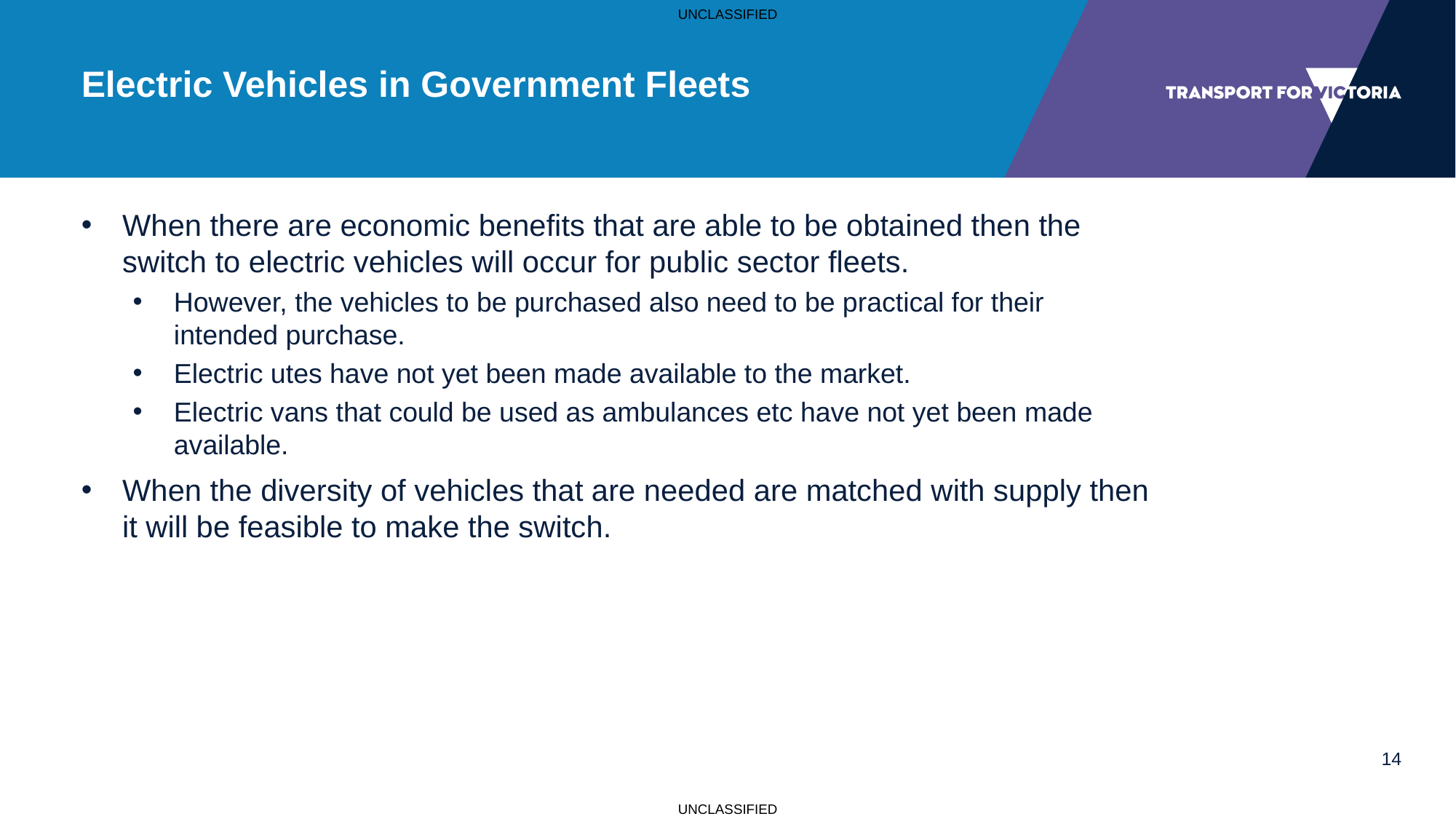

# Electric Vehicles in Government Fleets
When there are economic benefits that are able to be obtained then the switch to electric vehicles will occur for public sector fleets.
However, the vehicles to be purchased also need to be practical for their intended purchase.
Electric utes have not yet been made available to the market.
Electric vans that could be used as ambulances etc have not yet been made available.
When the diversity of vehicles that are needed are matched with supply then it will be feasible to make the switch.

14